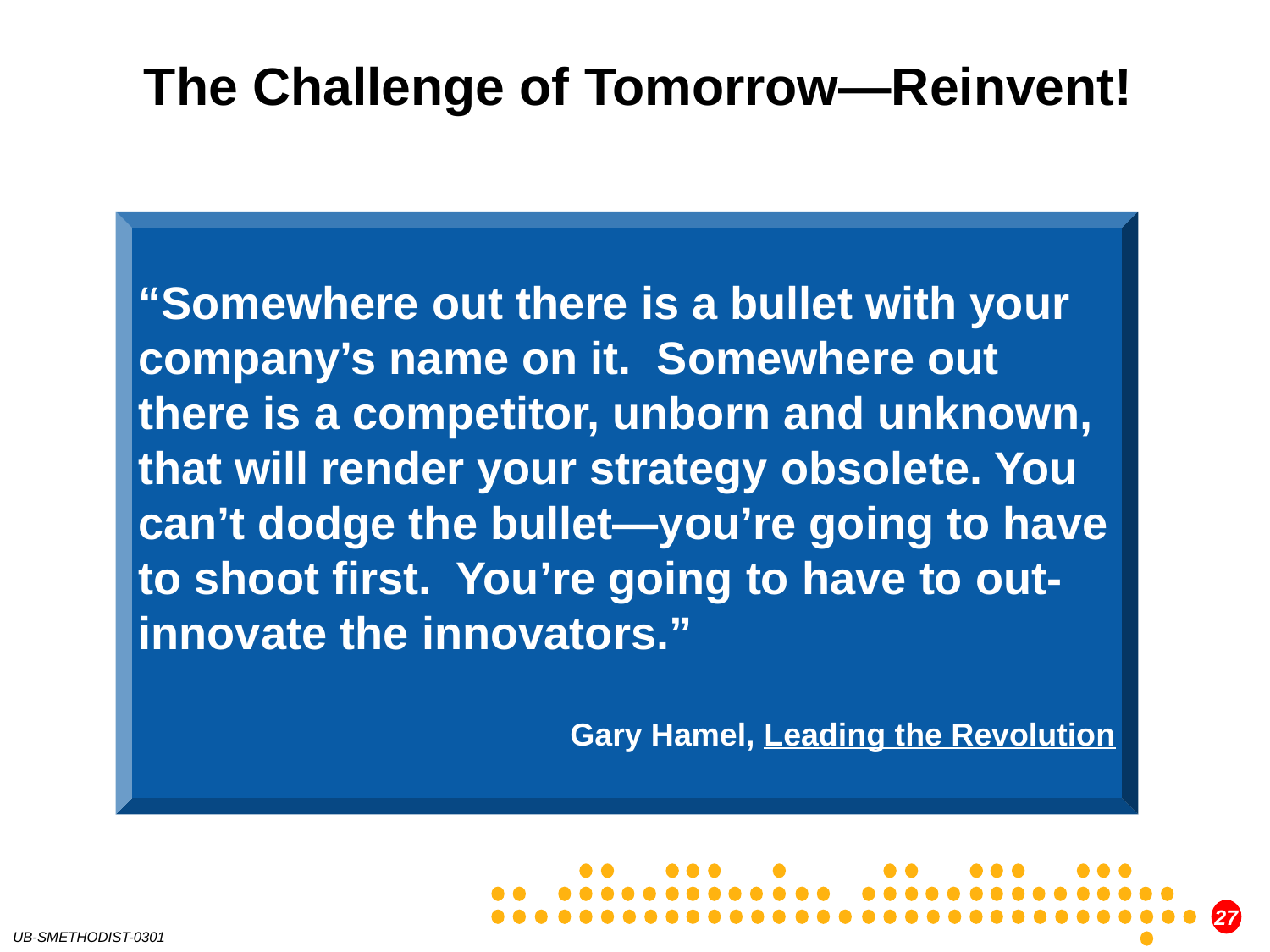

# The Challenge of Tomorrow—Reinvent!
“Somewhere out there is a bullet with your company’s name on it.  Somewhere out there is a competitor, unborn and unknown, that will render your strategy obsolete. You can’t dodge the bullet—you’re going to have to shoot first.  You’re going to have to out-innovate the innovators.”
Gary Hamel, Leading the Revolution